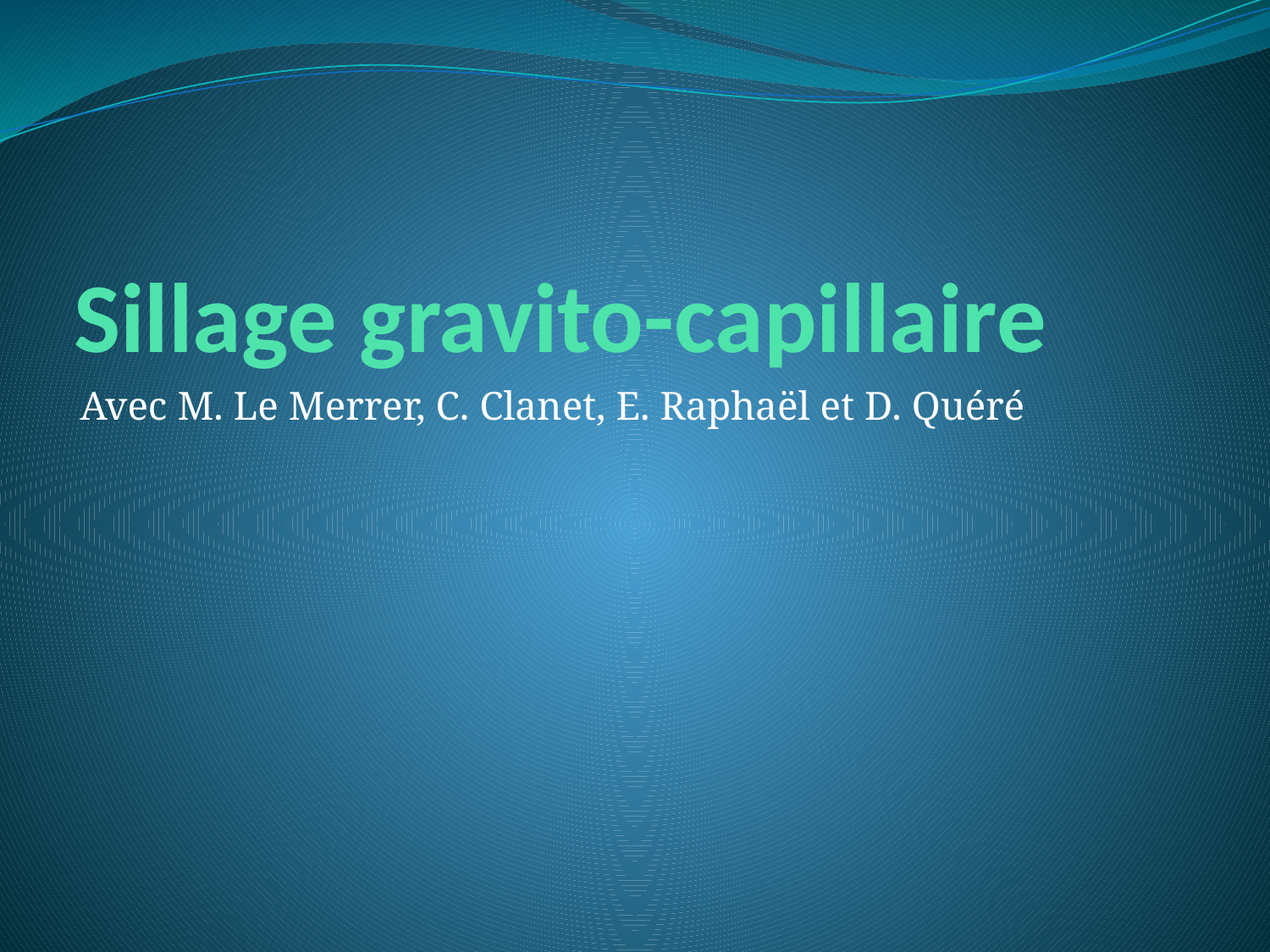

# Sillage gravito-capillaire
Avec M. Le Merrer, C. Clanet, E. Raphaël et D. Quéré